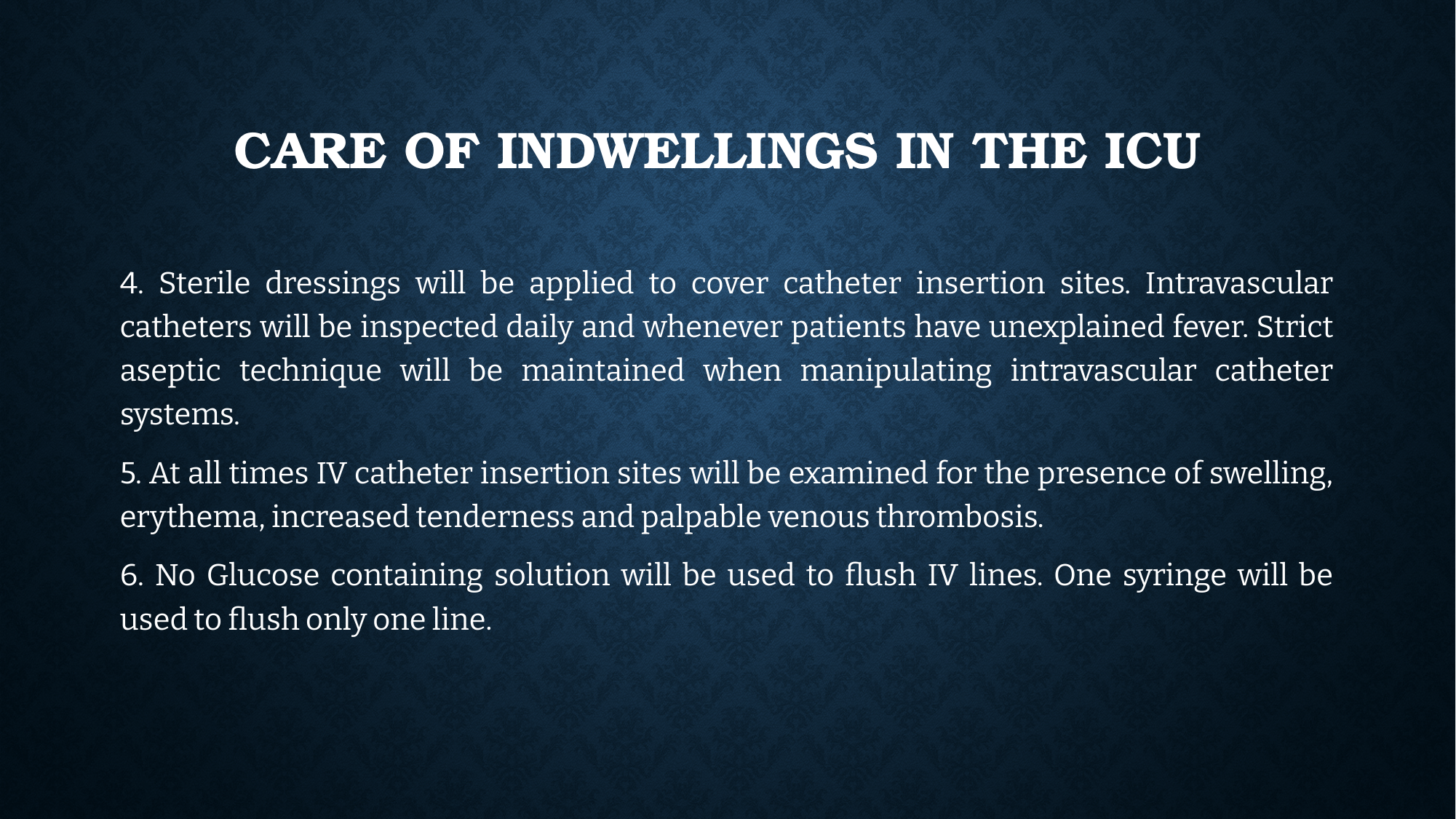

# CARE OF INDWELLINGS IN THE ICU
4. Sterile dressings will be applied to cover catheter insertion sites. Intravascular catheters will be inspected daily and whenever patients have unexplained fever. Strict aseptic technique will be maintained when manipulating intravascular catheter systems.
5. At all times IV catheter insertion sites will be examined for the presence of swelling, erythema, increased tenderness and palpable venous thrombosis.
6. No Glucose containing solution will be used to flush IV lines. One syringe will be used to flush only one line.